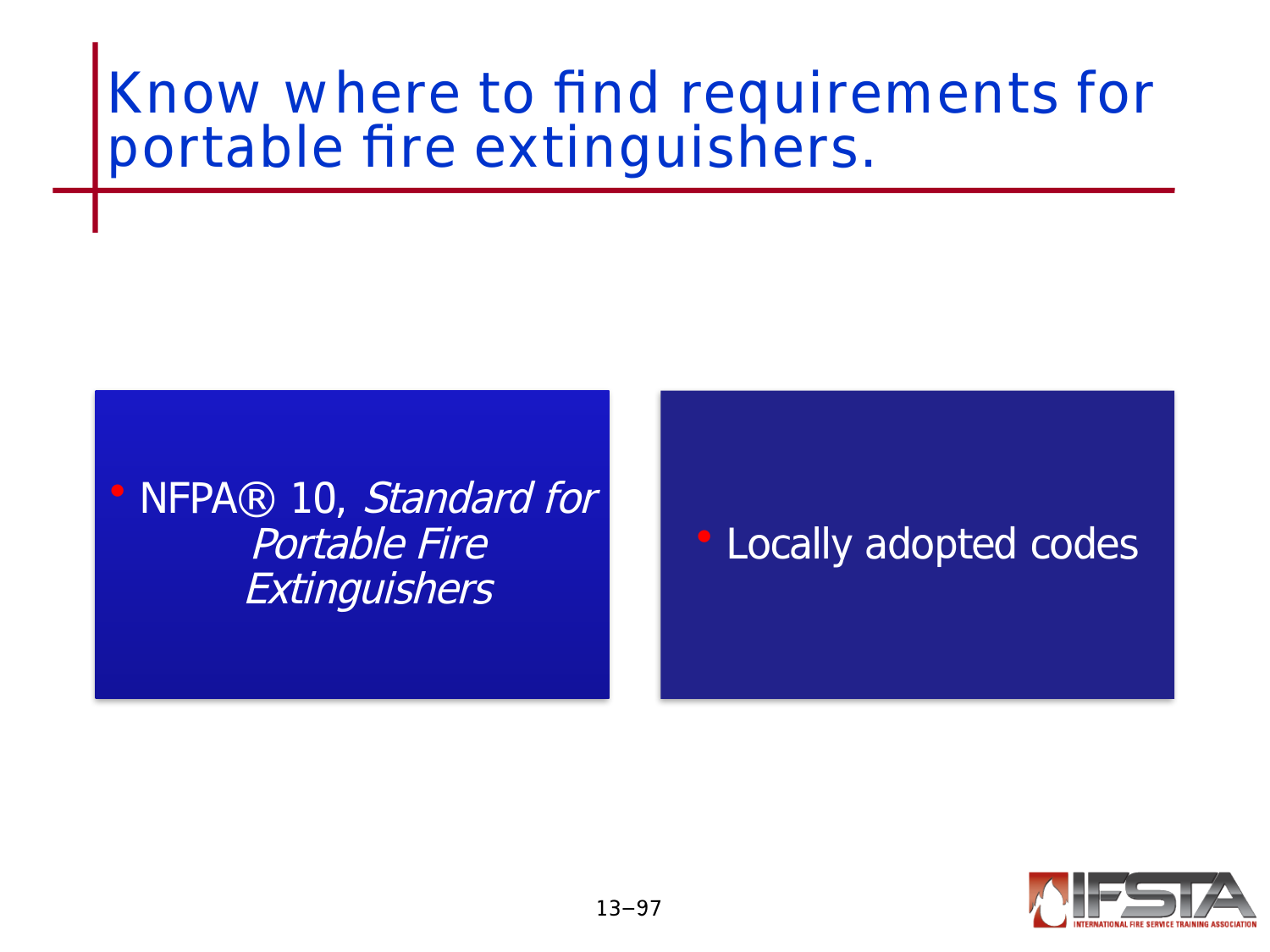

# Know where to find requirements for portable fire extinguishers.
NFPA® 10, Standard for Portable Fire Extinguishers
Locally adopted codes
13–97